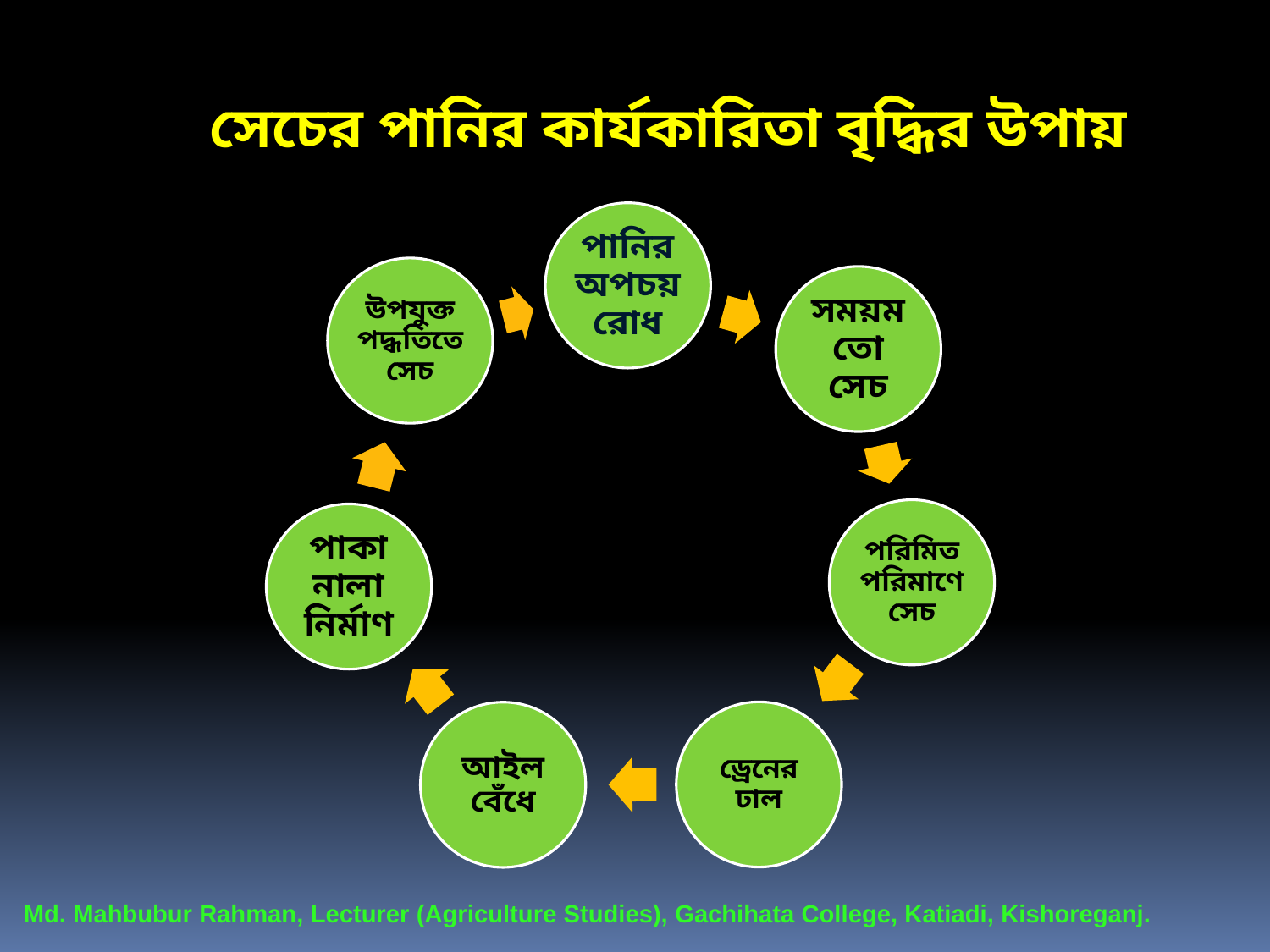

সেচের পানির কার্যকারিতা বৃদ্ধির উপায়
পানির অপচয় রোধ

সময়মতো সেচ

পরিমিত পরিমাণে সেচ

ড্রেনের ঢাল

আইল বেঁধে

পাকা নালা নির্মাণ

উপযুক্ত পদ্ধতিতে সেচ

Md. Mahbubur Rahman, Lecturer (Agriculture Studies), Gachihata College, Katiadi, Kishoreganj.